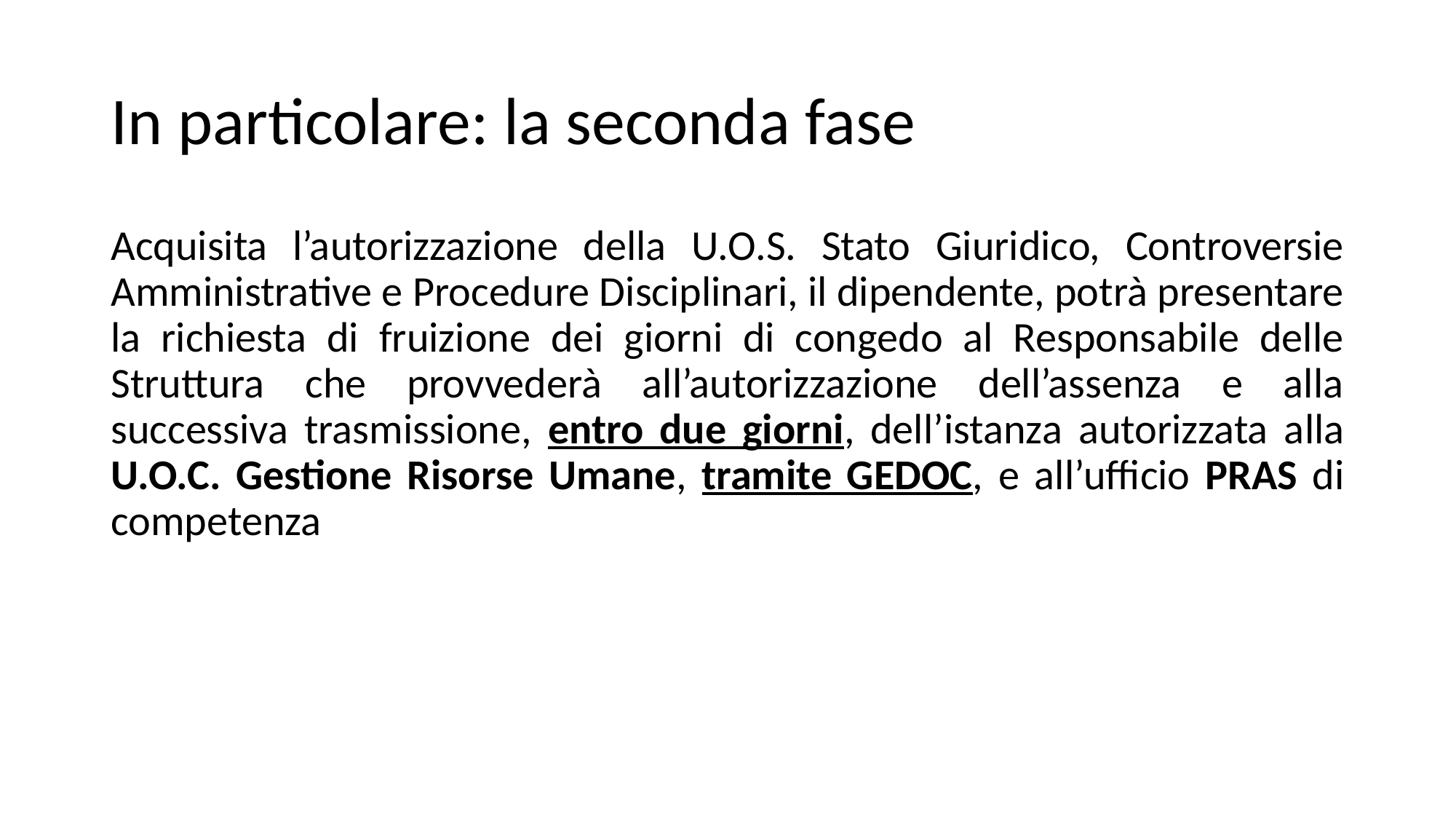

# In particolare: la seconda fase
Acquisita l’autorizzazione della U.O.S. Stato Giuridico, Controversie Amministrative e Procedure Disciplinari, il dipendente, potrà presentare la richiesta di fruizione dei giorni di congedo al Responsabile delle Struttura che provvederà all’autorizzazione dell’assenza e alla successiva trasmissione, entro due giorni, dell’istanza autorizzata alla U.O.C. Gestione Risorse Umane, tramite GEDOC, e all’ufficio PRAS di competenza